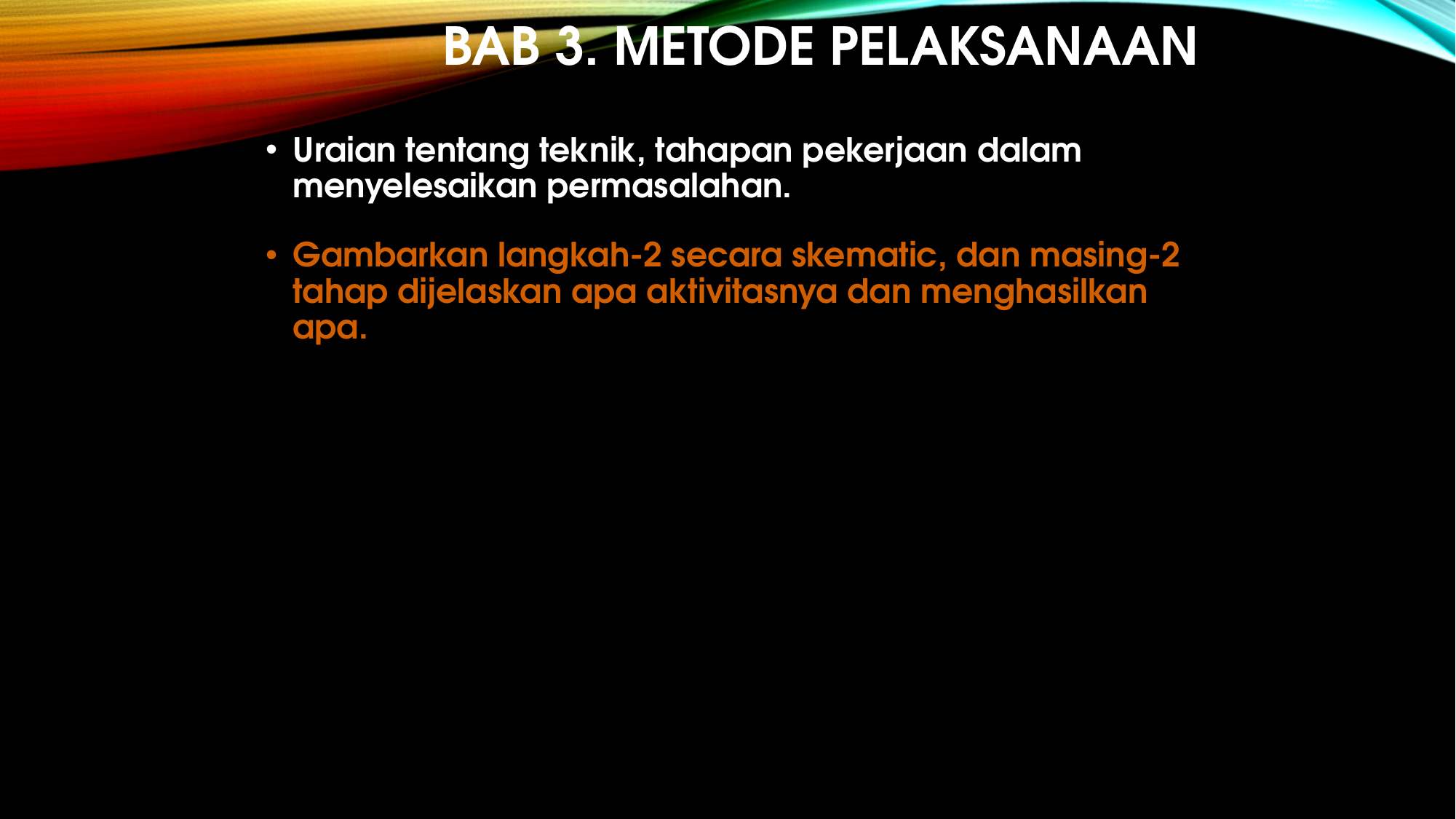

# BAB 3. METODE PELAKSANAAN
Uraian tentang teknik, tahapan pekerjaan dalam menyelesaikan permasalahan.
Gambarkan langkah-2 secara skematic, dan masing-2 tahap dijelaskan apa aktivitasnya dan menghasilkan apa.